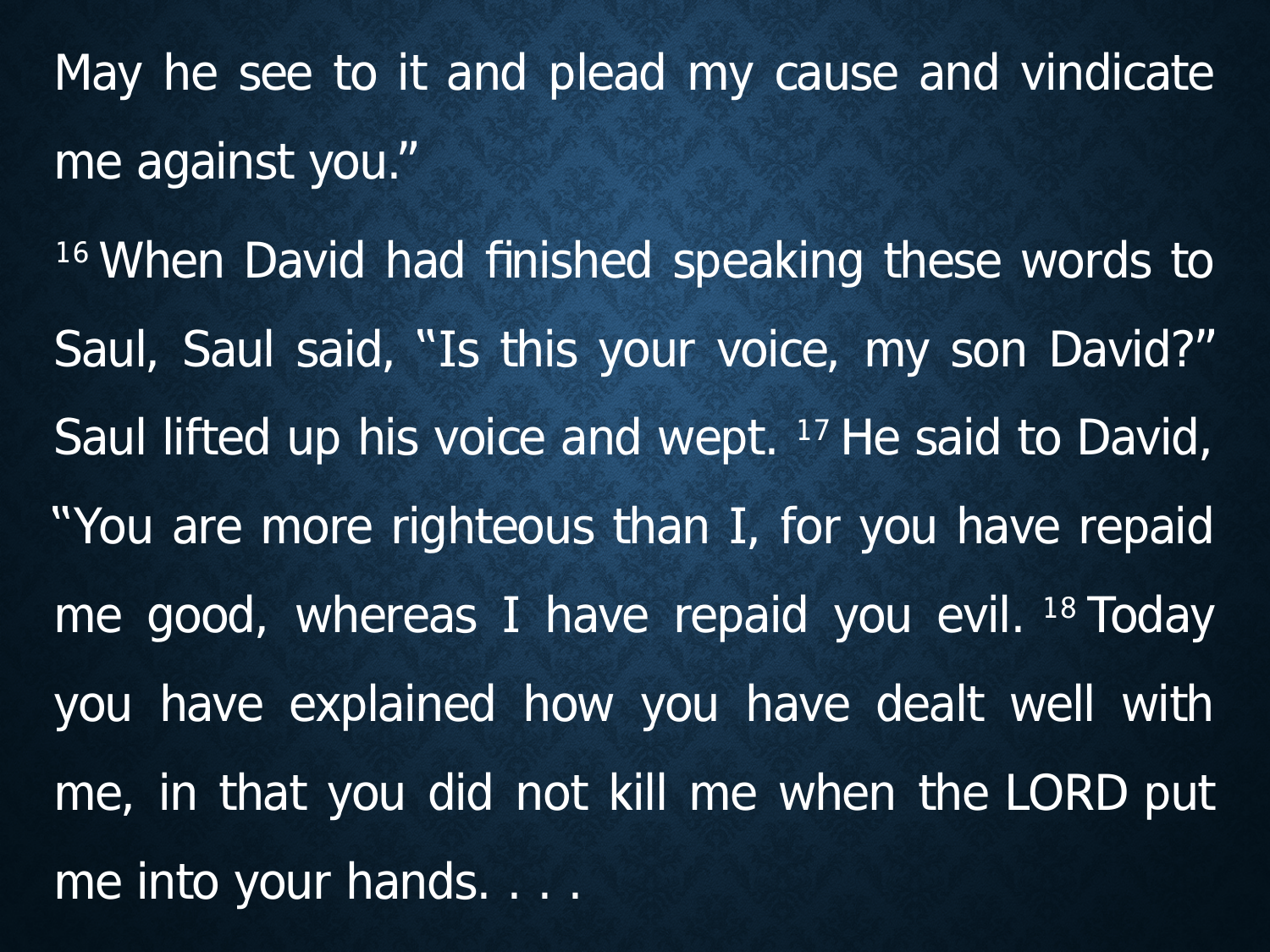

May he see to it and plead my cause and vindicate me against you.”
16 When David had finished speaking these words to Saul, Saul said, “Is this your voice, my son David?” Saul lifted up his voice and wept. 17 He said to David, “You are more righteous than I, for you have repaid me good, whereas I have repaid you evil. 18 Today you have explained how you have dealt well with me, in that you did not kill me when the Lord put me into your hands. . . .